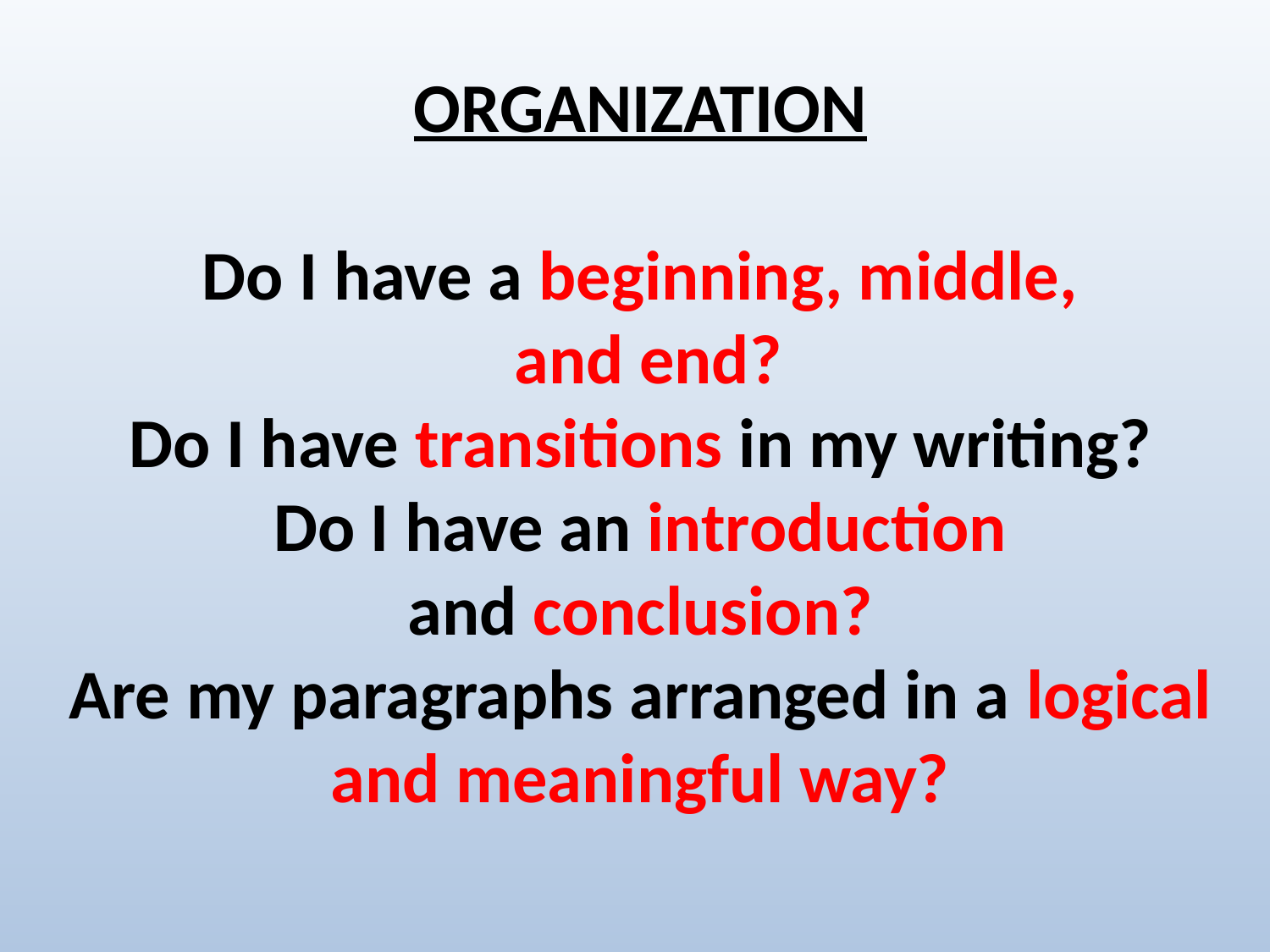

# ORGANIZATION Do I have a beginning, middle, and end? Do I have transitions in my writing? Do I have an introduction and conclusion? Are my paragraphs arranged in a logical and meaningful way?